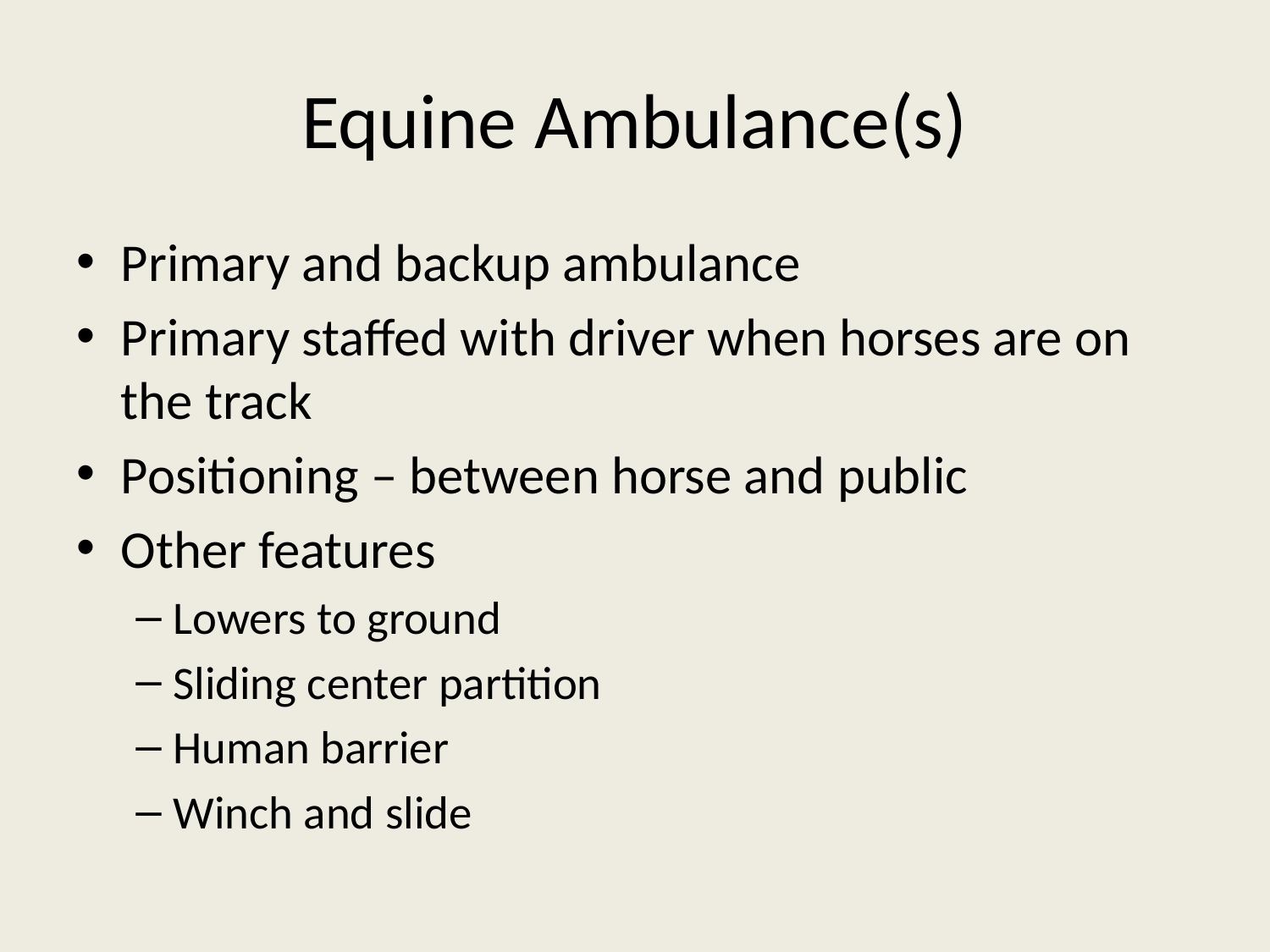

# Equine Ambulance(s)
Primary and backup ambulance
Primary staffed with driver when horses are on  the track
Positioning – between horse and public
Other features
Lowers to ground
Sliding center partition
Human barrier
Winch and slide